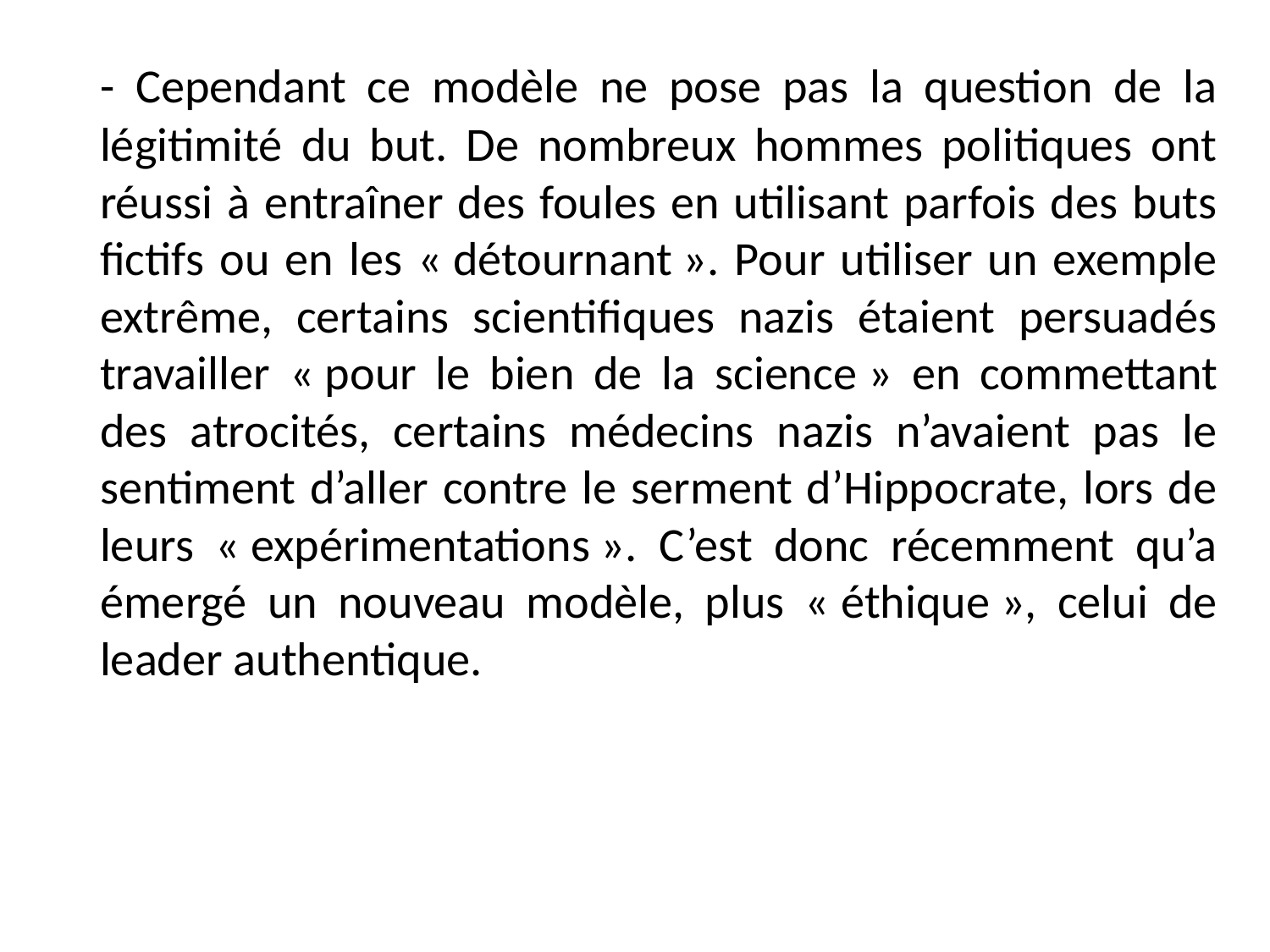

- Cependant ce modèle ne pose pas la question de la légitimité du but. De nombreux hommes politiques ont réussi à entraîner des foules en utilisant parfois des buts fictifs ou en les « détournant ». Pour utiliser un exemple extrême, certains scientifiques nazis étaient persuadés travailler « pour le bien de la science » en commettant des atrocités, certains médecins nazis n’avaient pas le sentiment d’aller contre le serment d’Hippocrate, lors de leurs « expérimentations ». C’est donc récemment qu’a émergé un nouveau modèle, plus « éthique », celui de leader authentique.